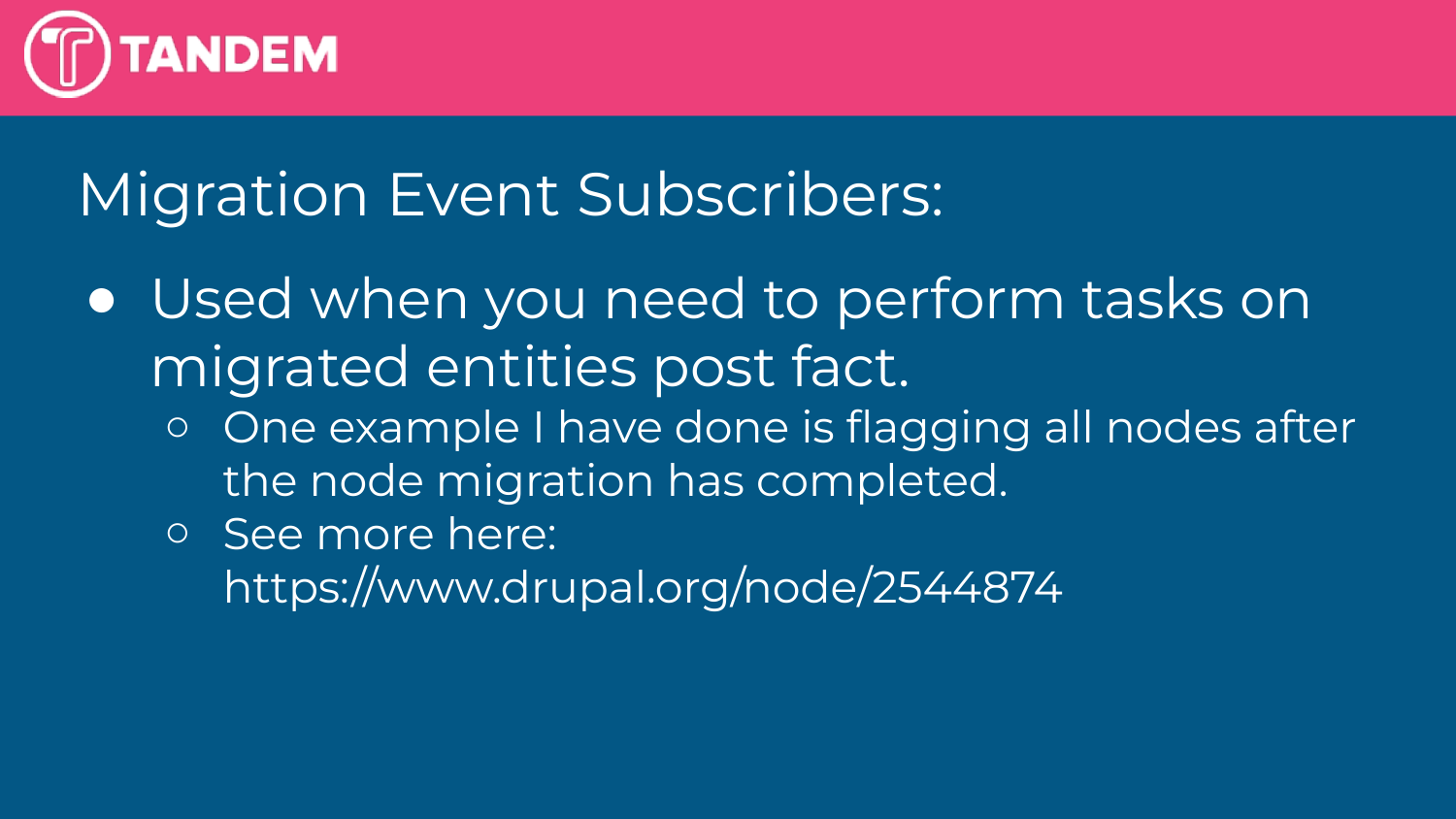

Migration Event Subscribers:

Used when you need to perform tasks on migrated entities post fact.
One example I have done is flagging all nodes after the node migration has completed.
See more here: https://www.drupal.org/node/2544874